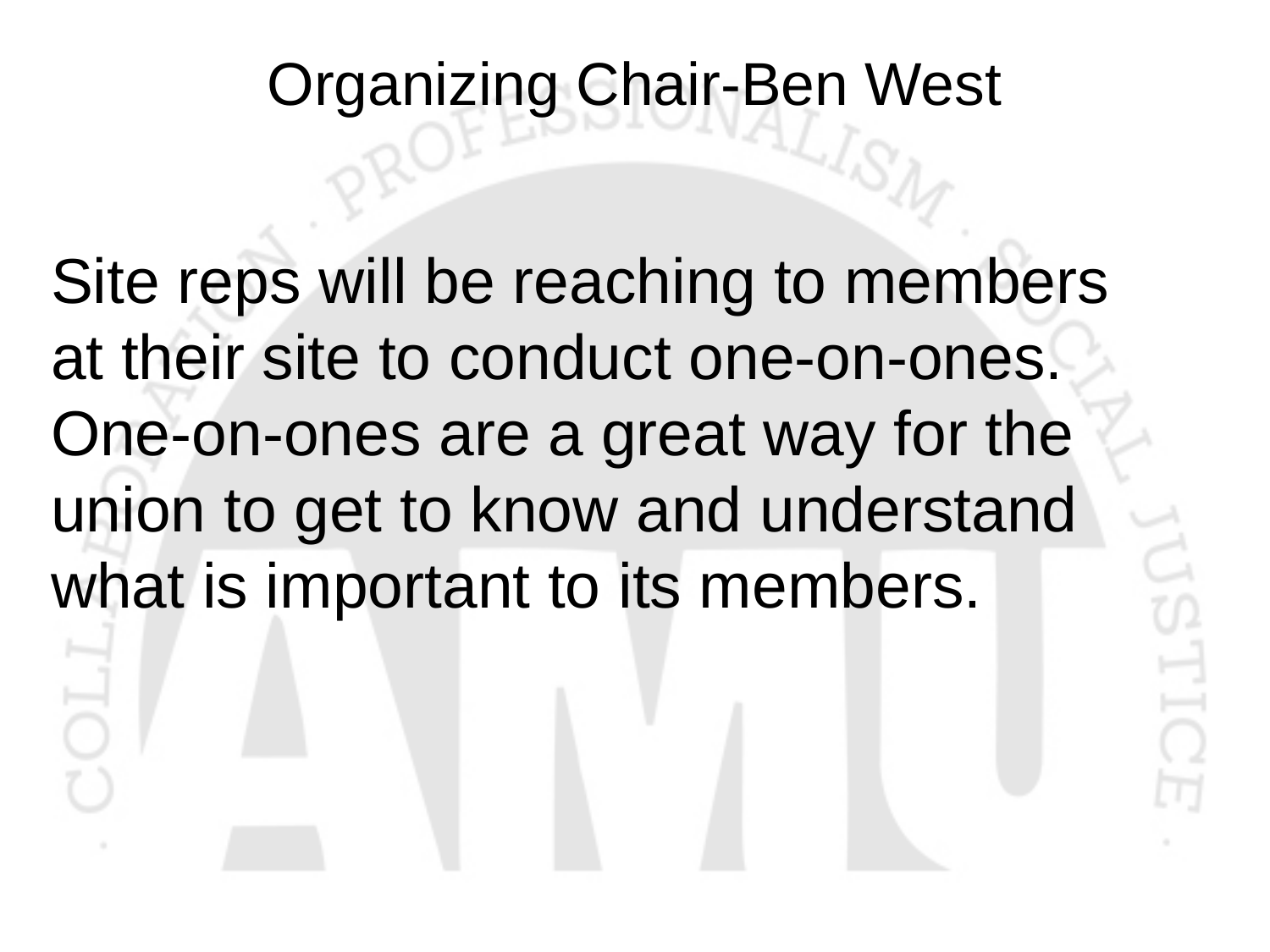

# Organizing Chair-Ben West
Site reps will be reaching to members at their site to conduct one-on-ones. One-on-ones are a great way for the union to get to know and understand what is important to its members.